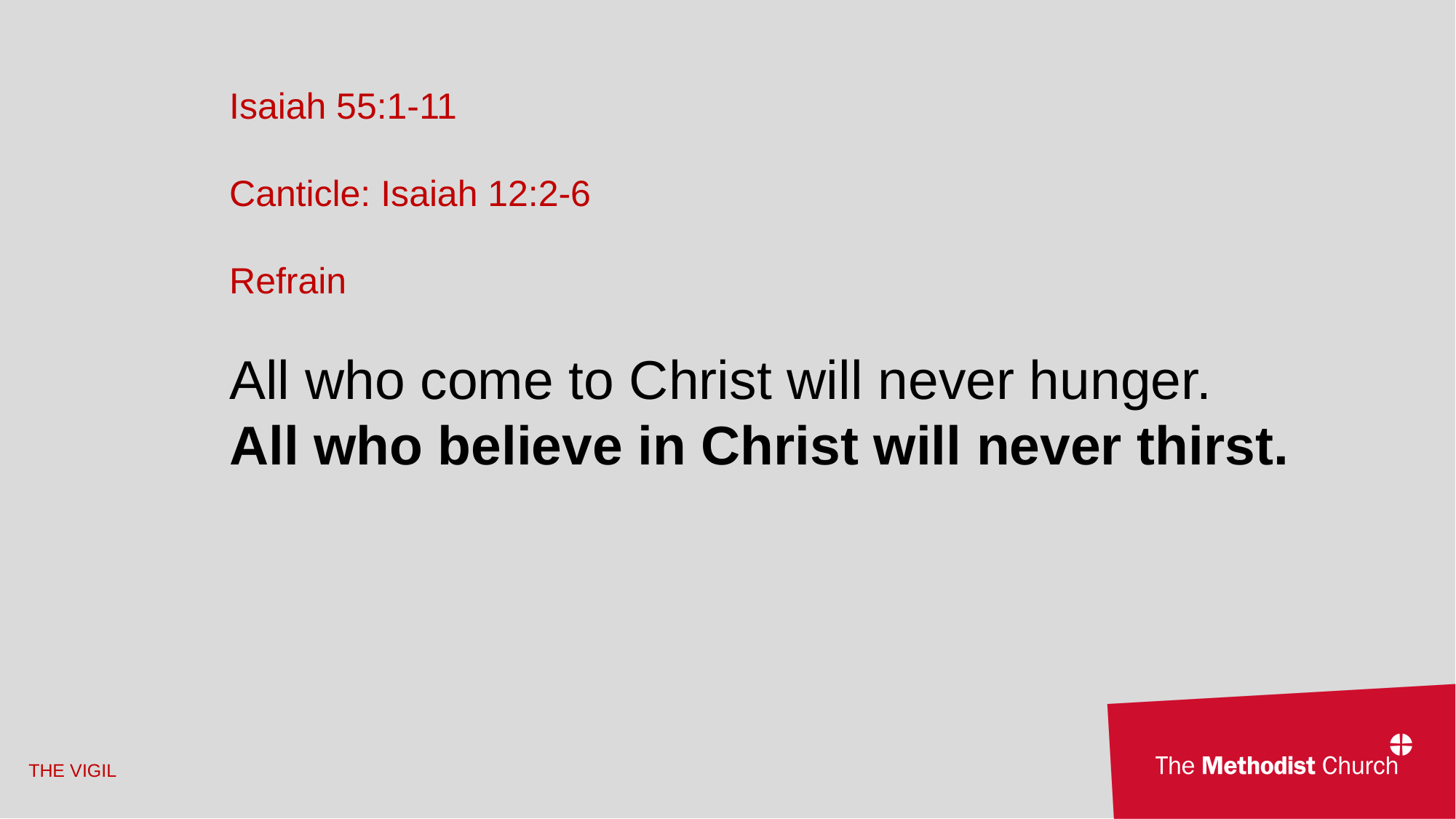

Isaiah 55:1-11

Canticle: Isaiah 12:2-6

Refrain

All who come to Christ will never hunger.
All who believe in Christ will never thirst.